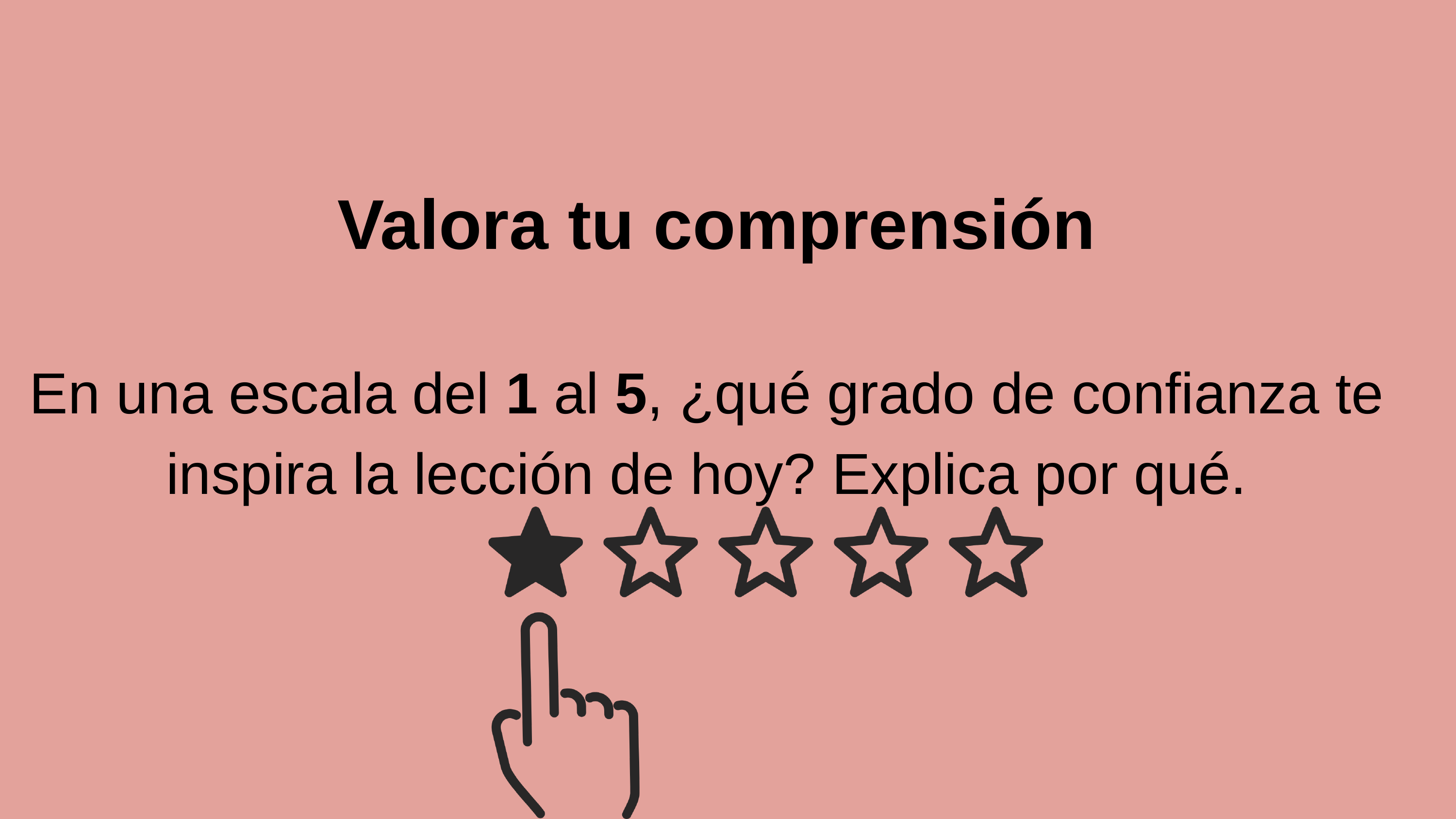

Valora tu comprensión

En una escala del 1 al 5, ¿qué grado de confianza te inspira la lección de hoy? Explica por qué.